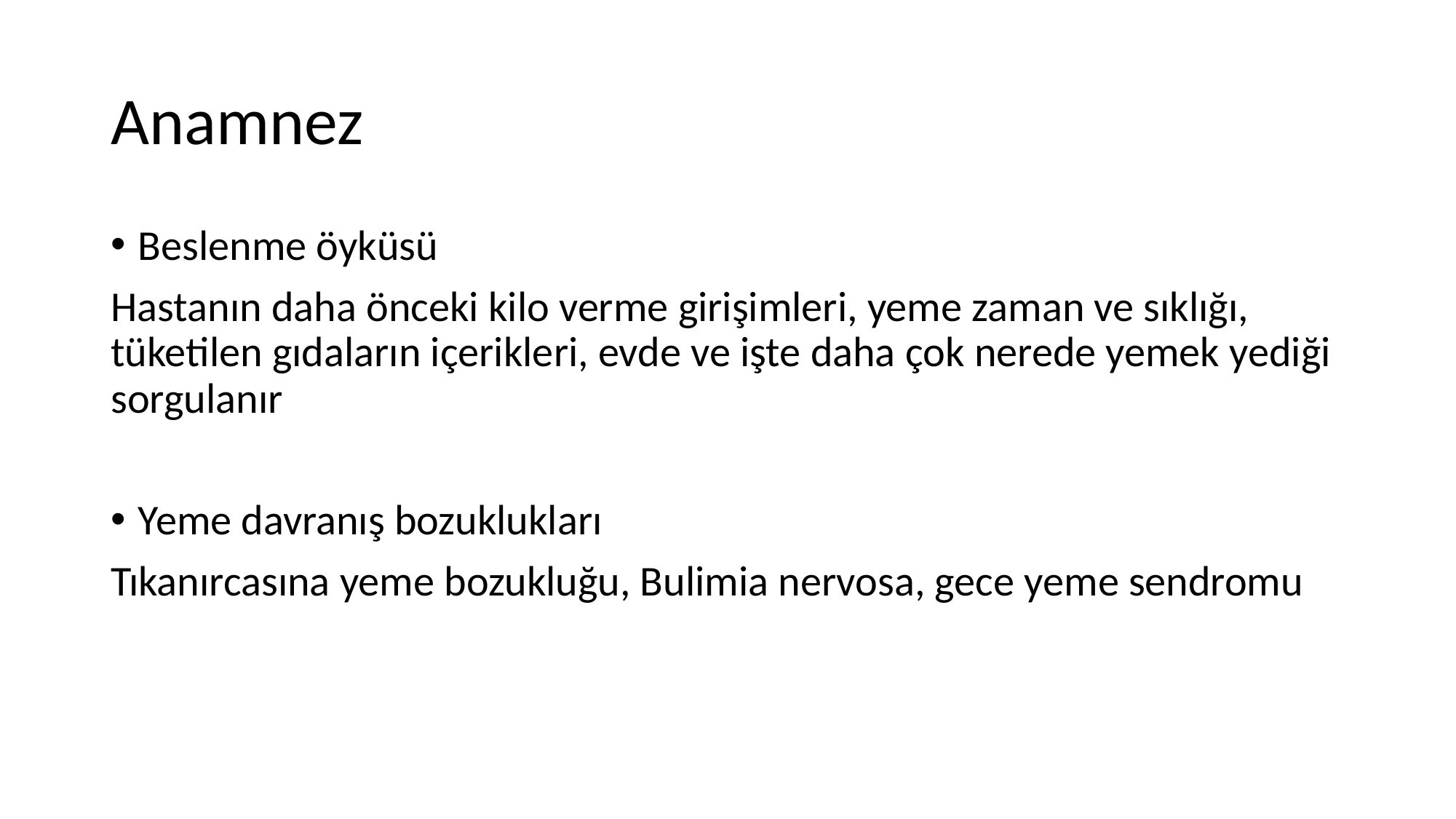

# Anamnez
Beslenme öyküsü
Hastanın daha önceki kilo verme girişimleri, yeme zaman ve sıklığı, tüketilen gıdaların içerikleri, evde ve işte daha çok nerede yemek yediği sorgulanır

Yeme davranış bozuklukları
Tıkanırcasına yeme bozukluğu, Bulimia nervosa, gece yeme sendromu